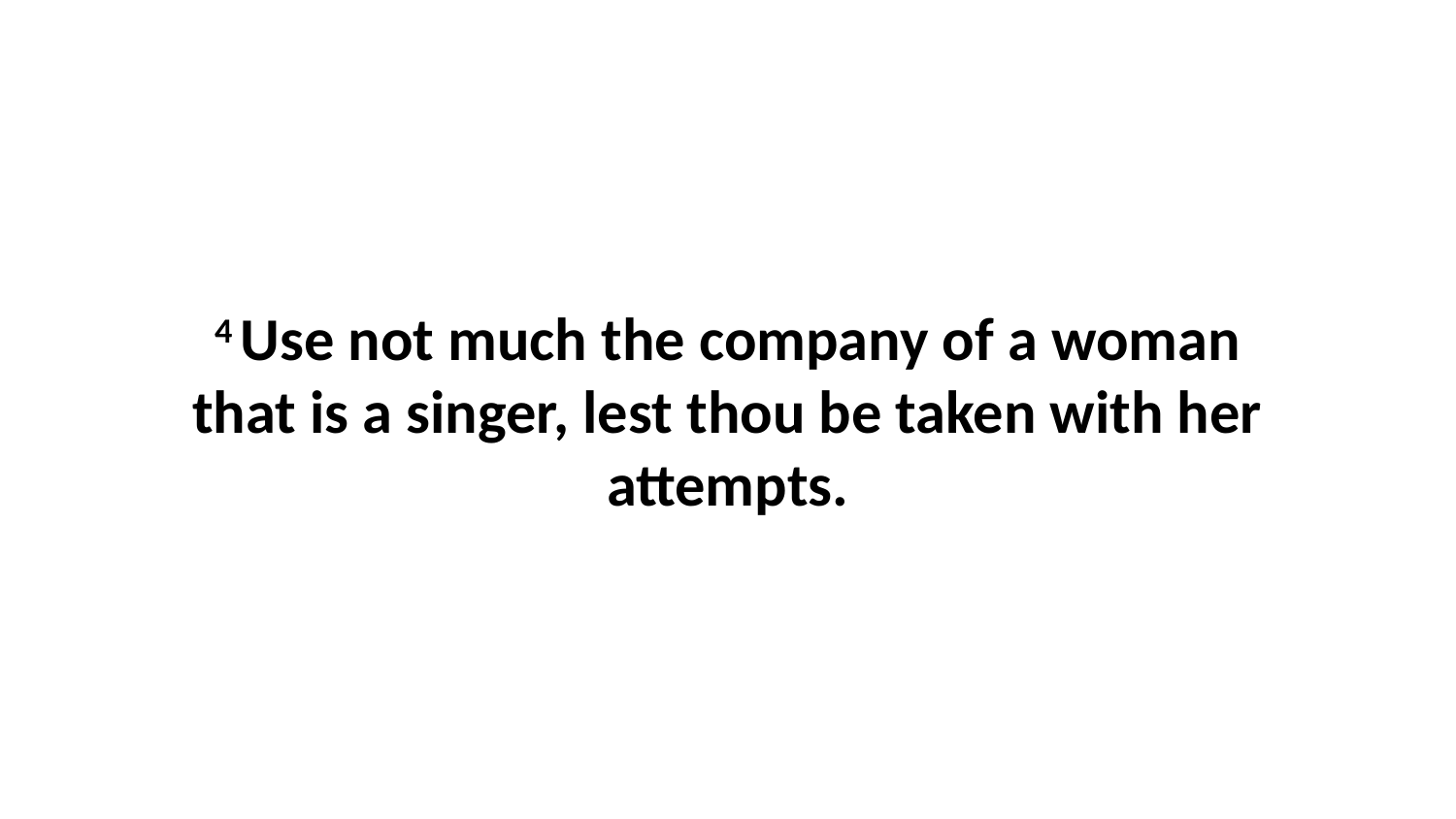

4 Use not much the company of a woman that is a singer, lest thou be taken with her attempts.